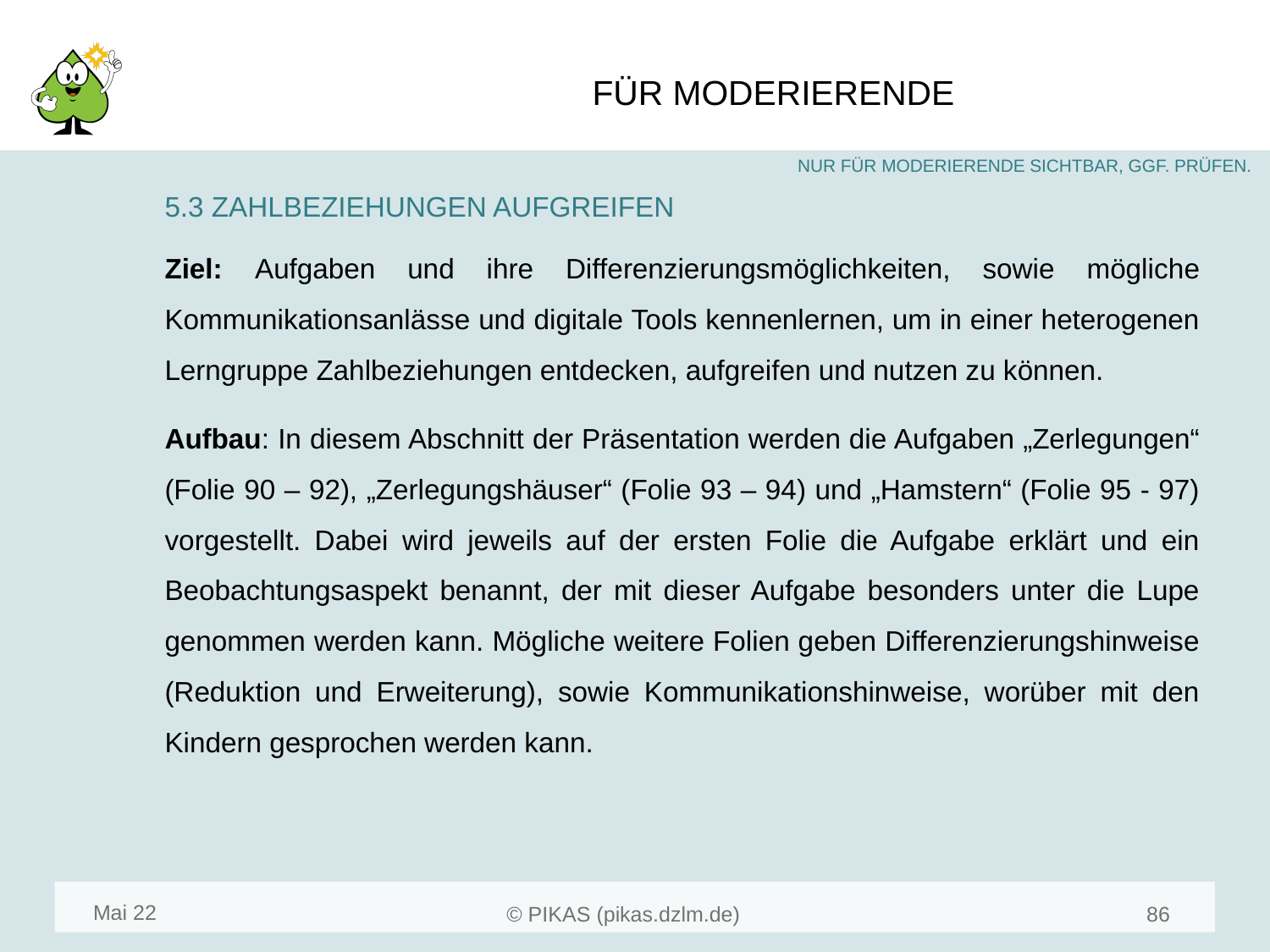

#
5.3 ZAHLBEZIEHUNGEN AUFGREIFEN
Ziel: Aufgaben und ihre Differenzierungsmöglichkeiten, sowie mögliche Kommunikationsanlässe und digitale Tools kennenlernen, um in einer heterogenen Lerngruppe Zahlbeziehungen entdecken, aufgreifen und nutzen zu können.
Aufbau: In diesem Abschnitt der Präsentation werden die Aufgaben „Zerlegungen“ (Folie 90 – 92), „Zerlegungshäuser“ (Folie 93 – 94) und „Hamstern“ (Folie 95 - 97) vorgestellt. Dabei wird jeweils auf der ersten Folie die Aufgabe erklärt und ein Beobachtungsaspekt benannt, der mit dieser Aufgabe besonders unter die Lupe genommen werden kann. Mögliche weitere Folien geben Differenzierungshinweise (Reduktion und Erweiterung), sowie Kommunikationshinweise, worüber mit den Kindern gesprochen werden kann.
Mai 22
86